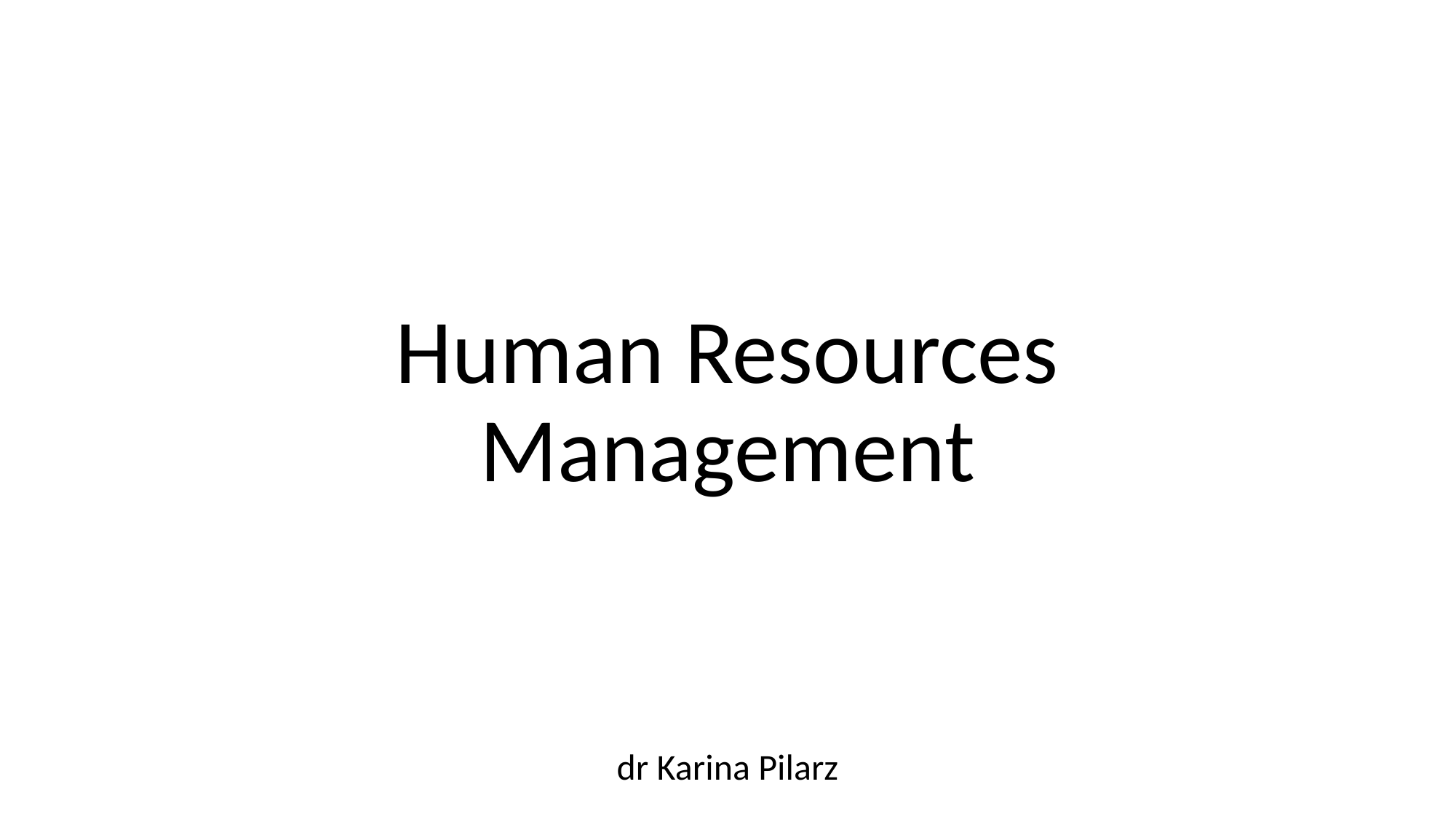

# Human Resources Management
dr Karina Pilarz